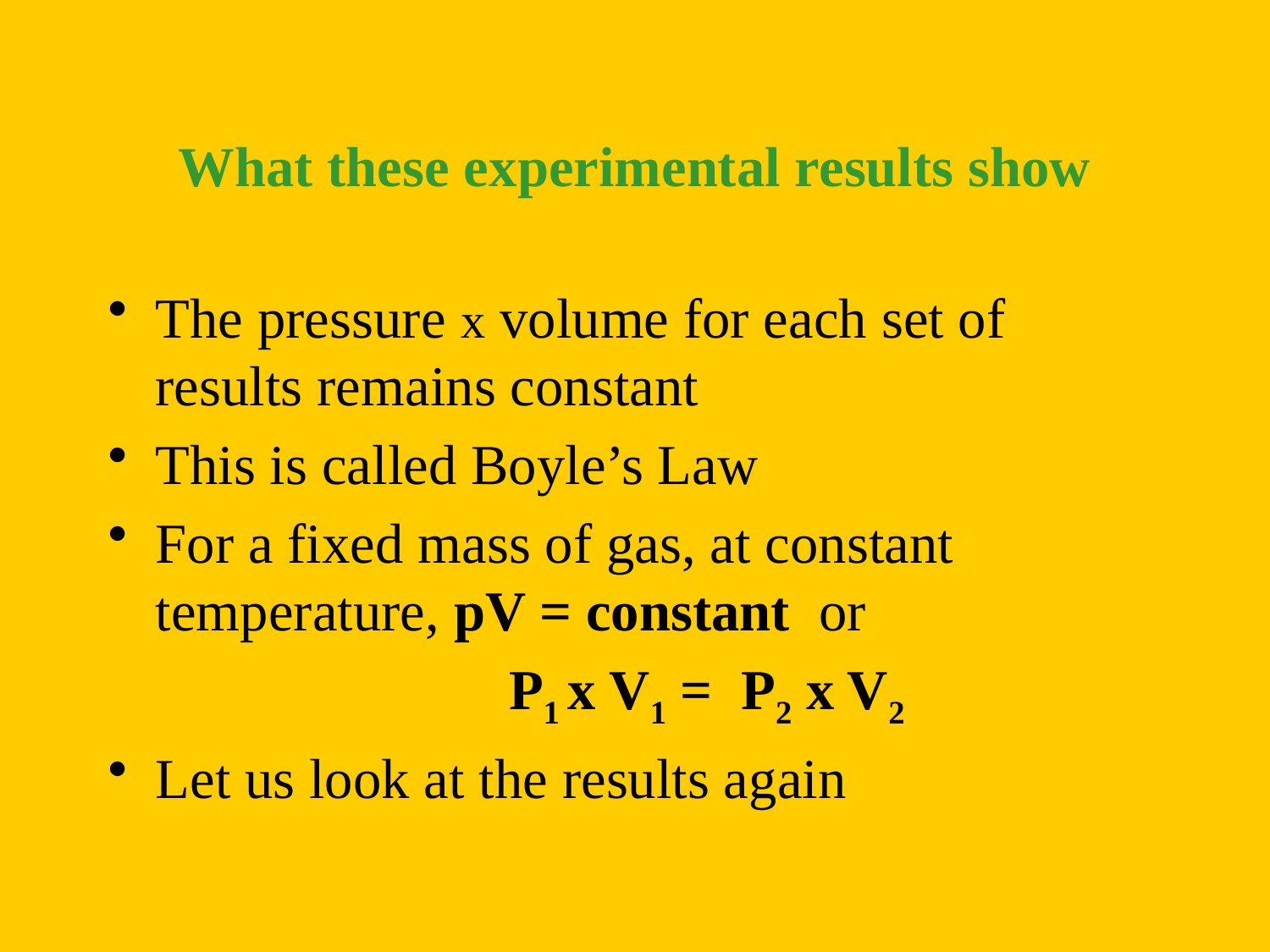

# What these experimental results show
The pressure x volume for each set of results remains constant
This is called Boyle’s Law
For a fixed mass of gas, at constant temperature, pV = constant  or
			       P1 x V1 =  P2 x V2
Let us look at the results again